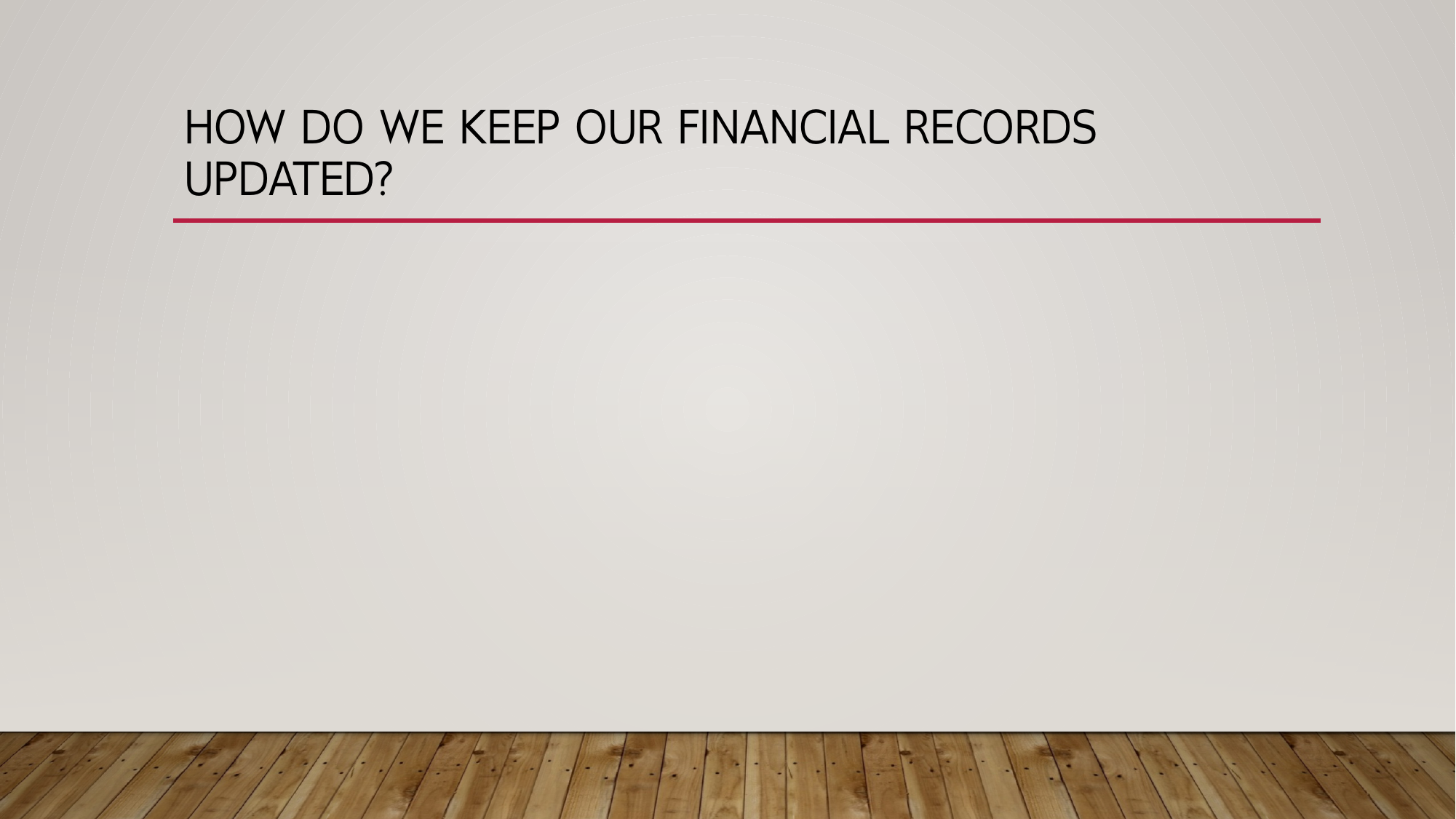

# How do we keep our financial records updated?